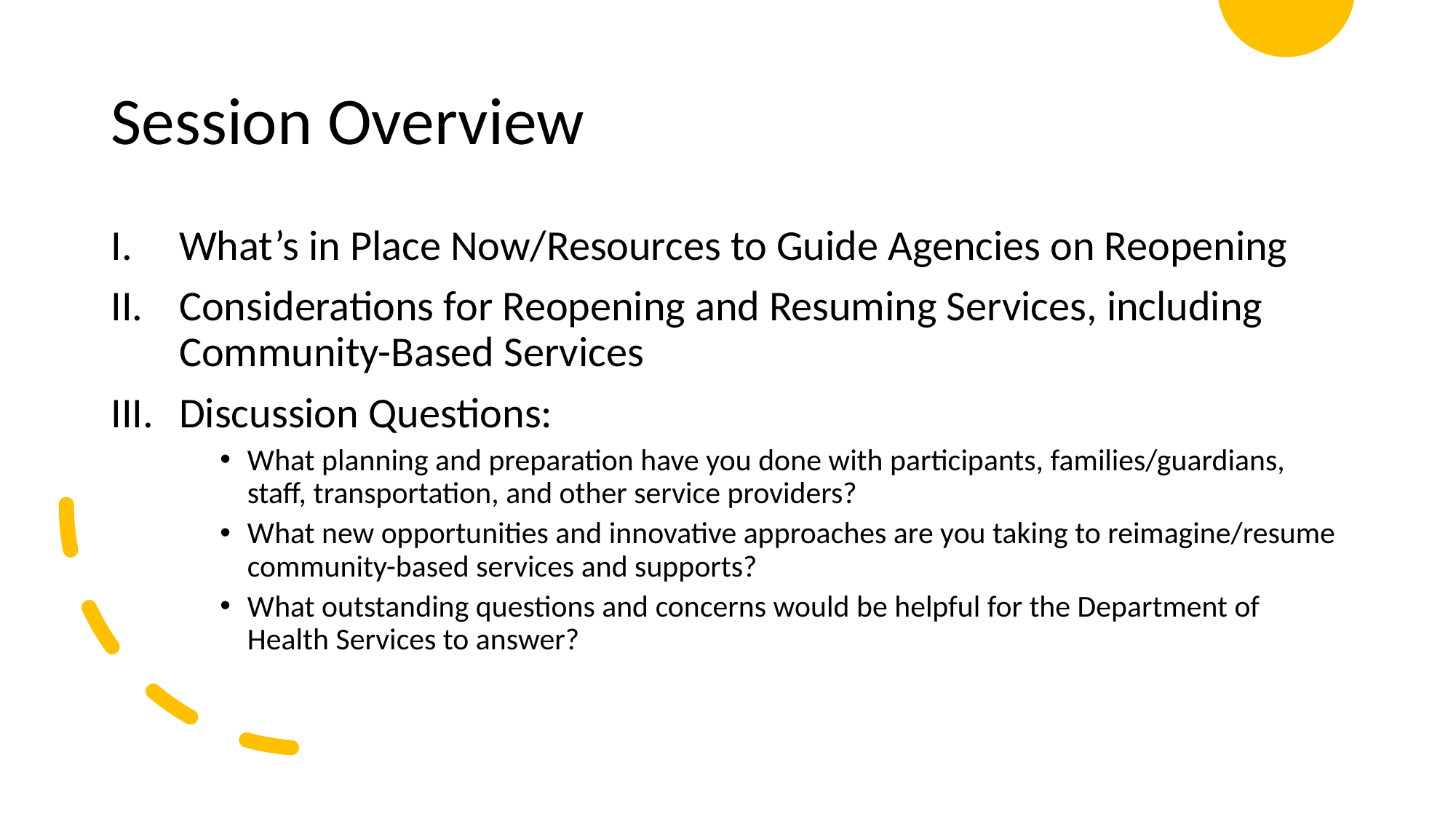

# Session Overview
What’s in Place Now/Resources to Guide Agencies on Reopening
Considerations for Reopening and Resuming Services, including Community-Based Services
Discussion Questions:
What planning and preparation have you done with participants, families/guardians, staff, transportation, and other service providers?
What new opportunities and innovative approaches are you taking to reimagine/resume community-based services and supports?
What outstanding questions and concerns would be helpful for the Department of Health Services to answer?